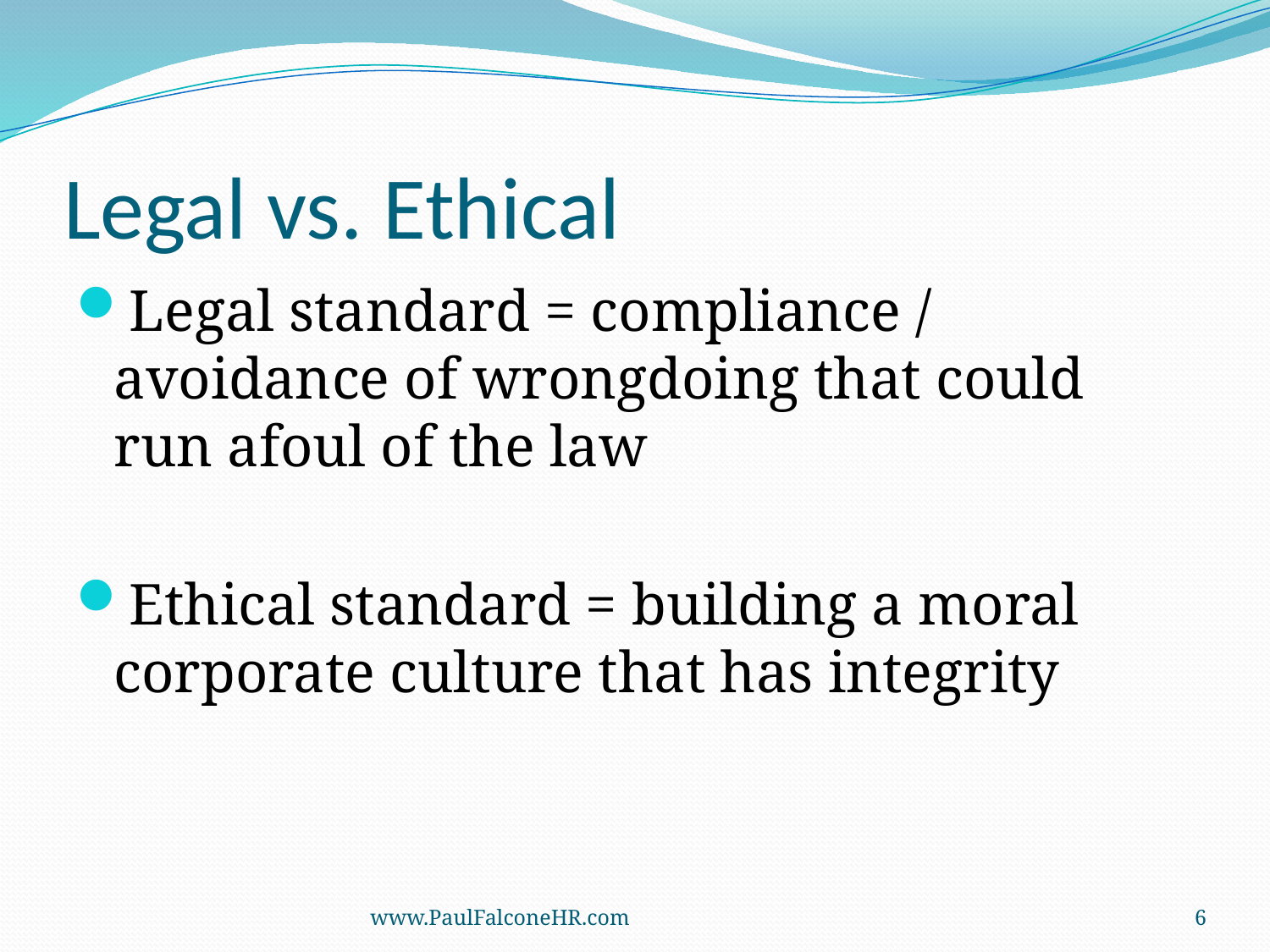

# Legal vs. Ethical
Legal standard = compliance / avoidance of wrongdoing that could run afoul of the law

Ethical standard = building a moral corporate culture that has integrity
www.PaulFalconeHR.com
6